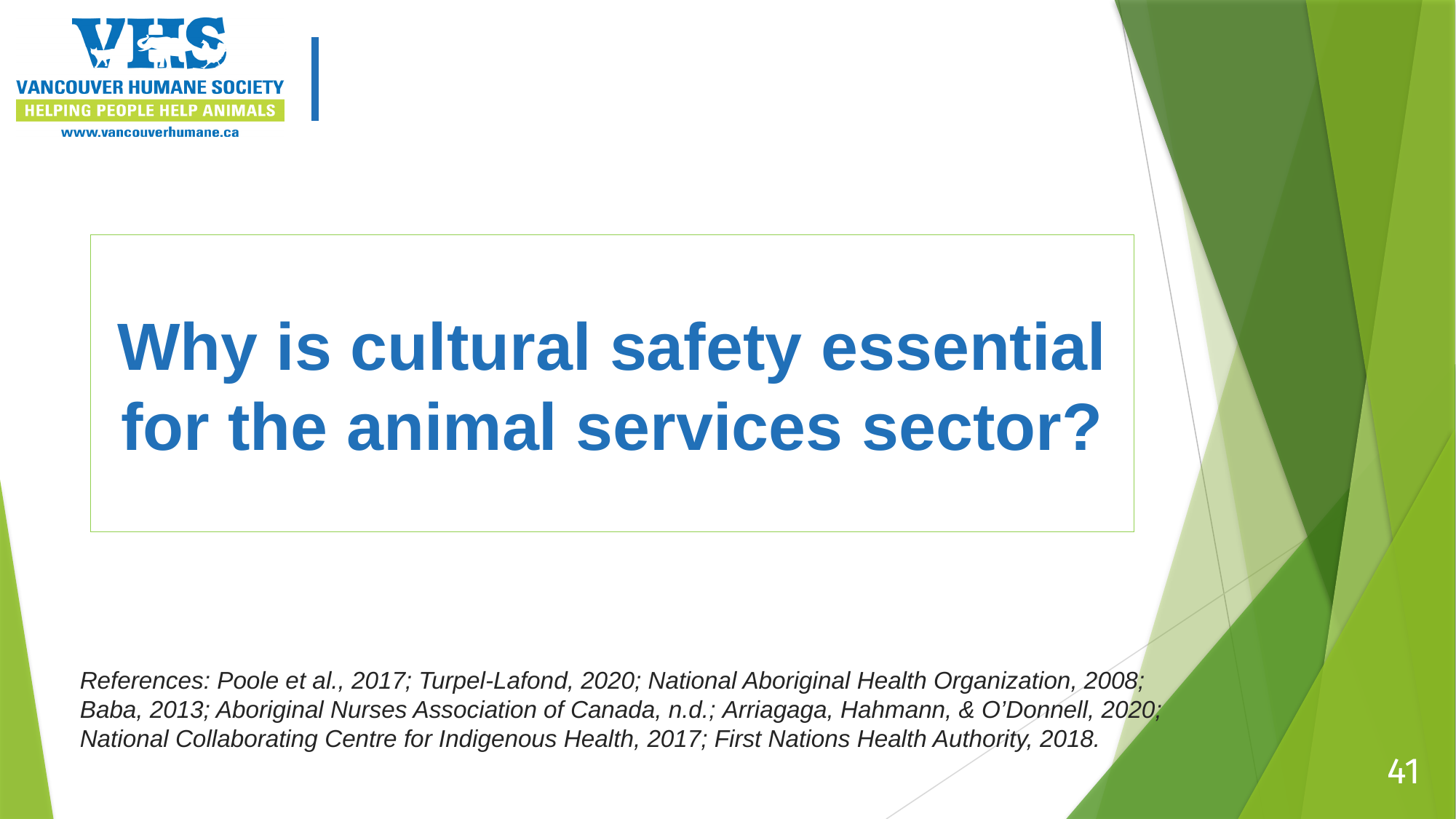

# Why is cultural safety essential for the animal services sector?
References: Poole et al., 2017; Turpel-Lafond, 2020; National Aboriginal Health Organization, 2008; Baba, 2013; Aboriginal Nurses Association of Canada, n.d.; Arriagaga, Hahmann, & O’Donnell, 2020; National Collaborating Centre for Indigenous Health, 2017; First Nations Health Authority, 2018.

41